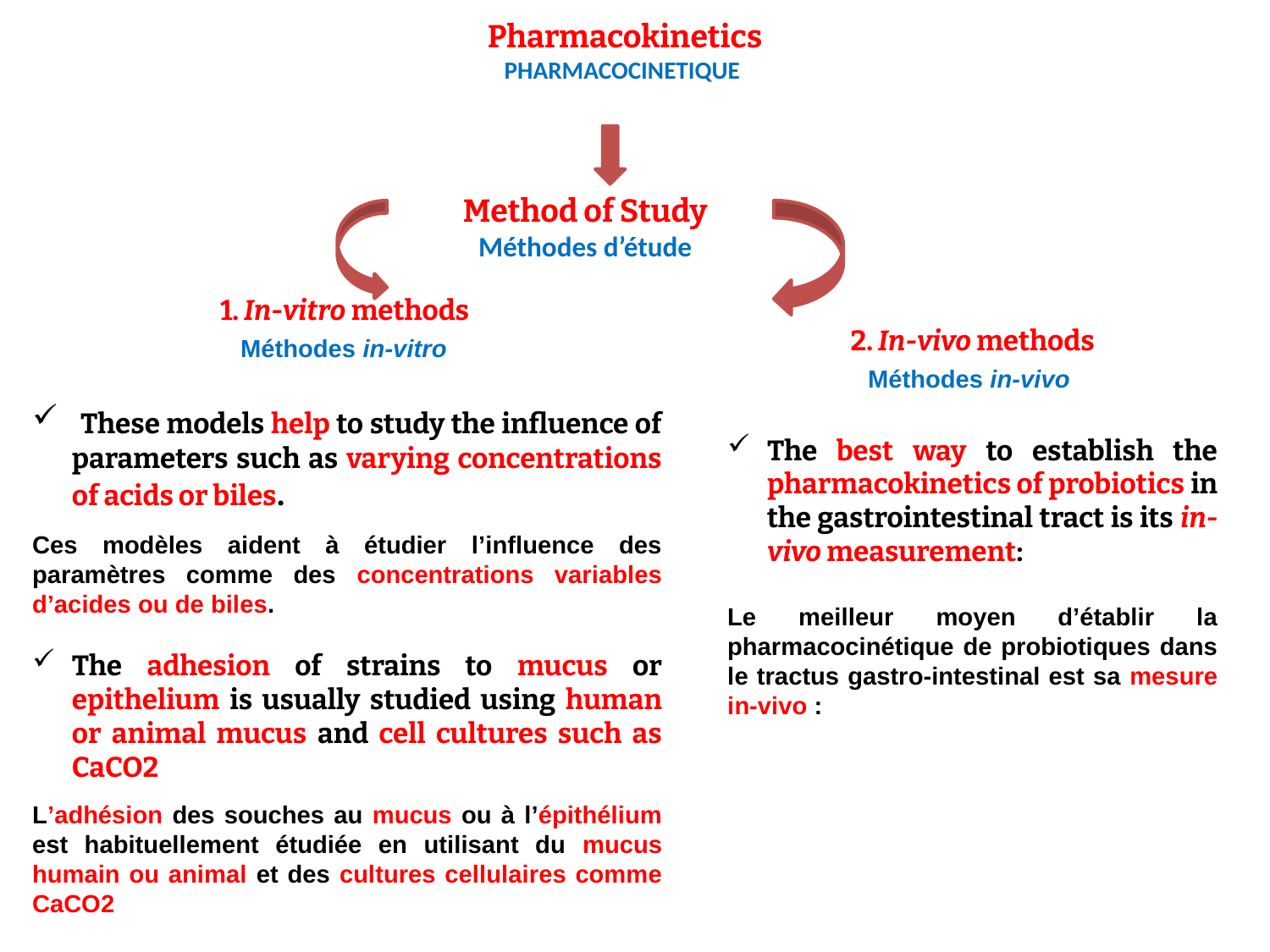

Pharmacokinetics
PHARMACOCINETIQUE

Method of Study
Méthodes d’étude

1. In-vitro methods
Méthodes in-vitro

 These models help to study the influence of parameters such as varying concentrations of acids or biles.

Ces modèles aident à étudier l’influence des paramètres comme des concentrations variables d’acides ou de biles.

The adhesion of strains to mucus or epithelium is usually studied using human or animal mucus and cell cultures such as CaCO2

L’adhésion des souches au mucus ou à l’épithélium est habituellement étudiée en utilisant du mucus humain ou animal et des cultures cellulaires comme CaCO2
2. In-vivo methods
Méthodes in-vivo

The best way to establish the pharmacokinetics of probiotics in the gastrointestinal tract is its in-vivo measurement:

Le meilleur moyen d’établir la pharmacocinétique de probiotiques dans le tractus gastro-intestinal est sa mesure in-vivo :